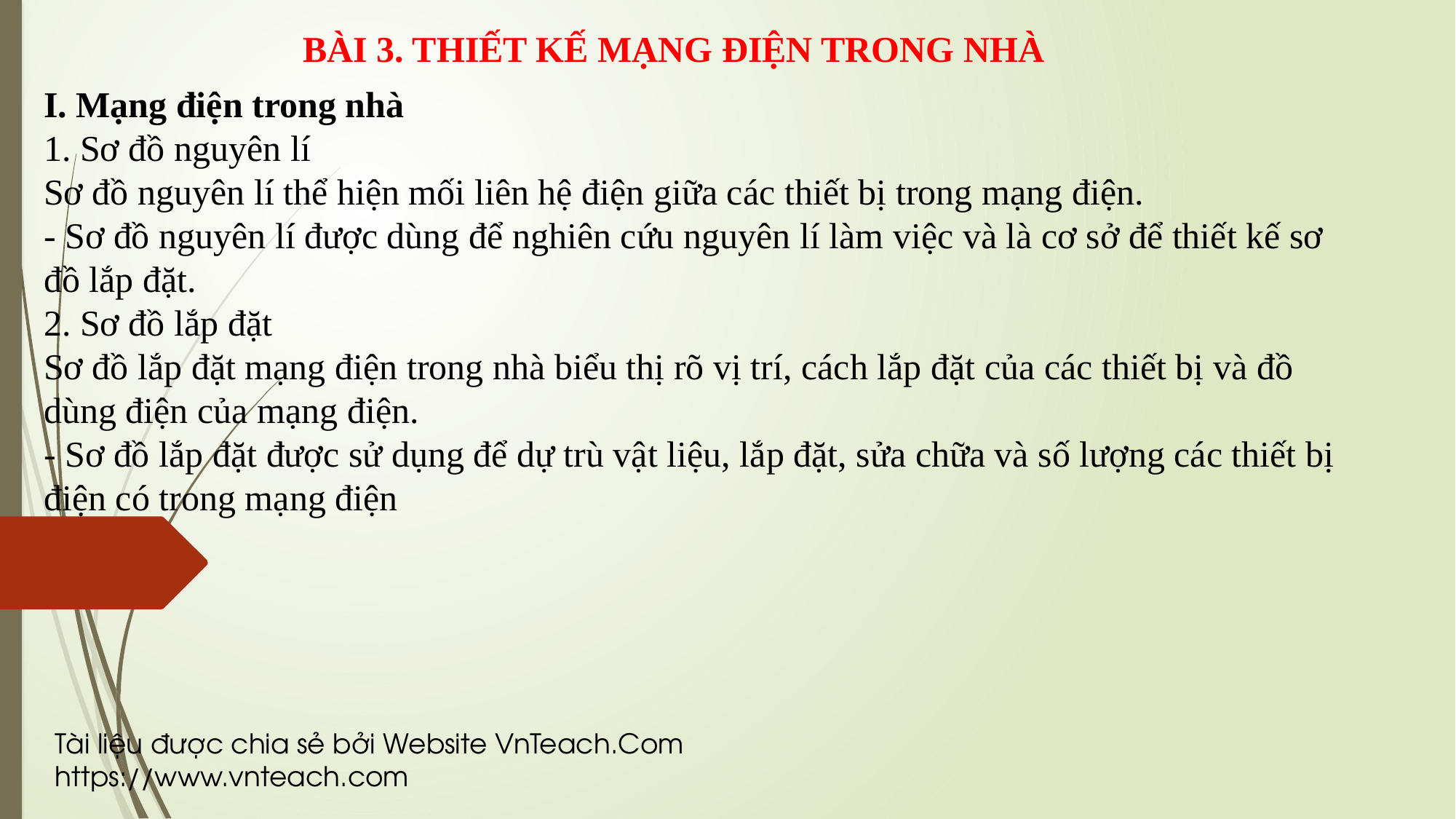

BÀI 3. THIẾT KẾ MẠNG ĐIỆN TRONG NHÀ
I. Mạng điện trong nhà
1. Sơ đồ nguyên lí
Sơ đồ nguyên lí thể hiện mối liên hệ điện giữa các thiết bị trong mạng điện.
- Sơ đồ nguyên lí được dùng để nghiên cứu nguyên lí làm việc và là cơ sở để thiết kế sơ đồ lắp đặt.
2. Sơ đồ lắp đặt
Sơ đồ lắp đặt mạng điện trong nhà biểu thị rõ vị trí, cách lắp đặt của các thiết bị và đồ dùng điện của mạng điện.
- Sơ đồ lắp đặt được sử dụng để dự trù vật liệu, lắp đặt, sửa chữa và số lượng các thiết bị điện có trong mạng điện
Tài liệu được chia sẻ bởi Website VnTeach.Com
https://www.vnteach.com